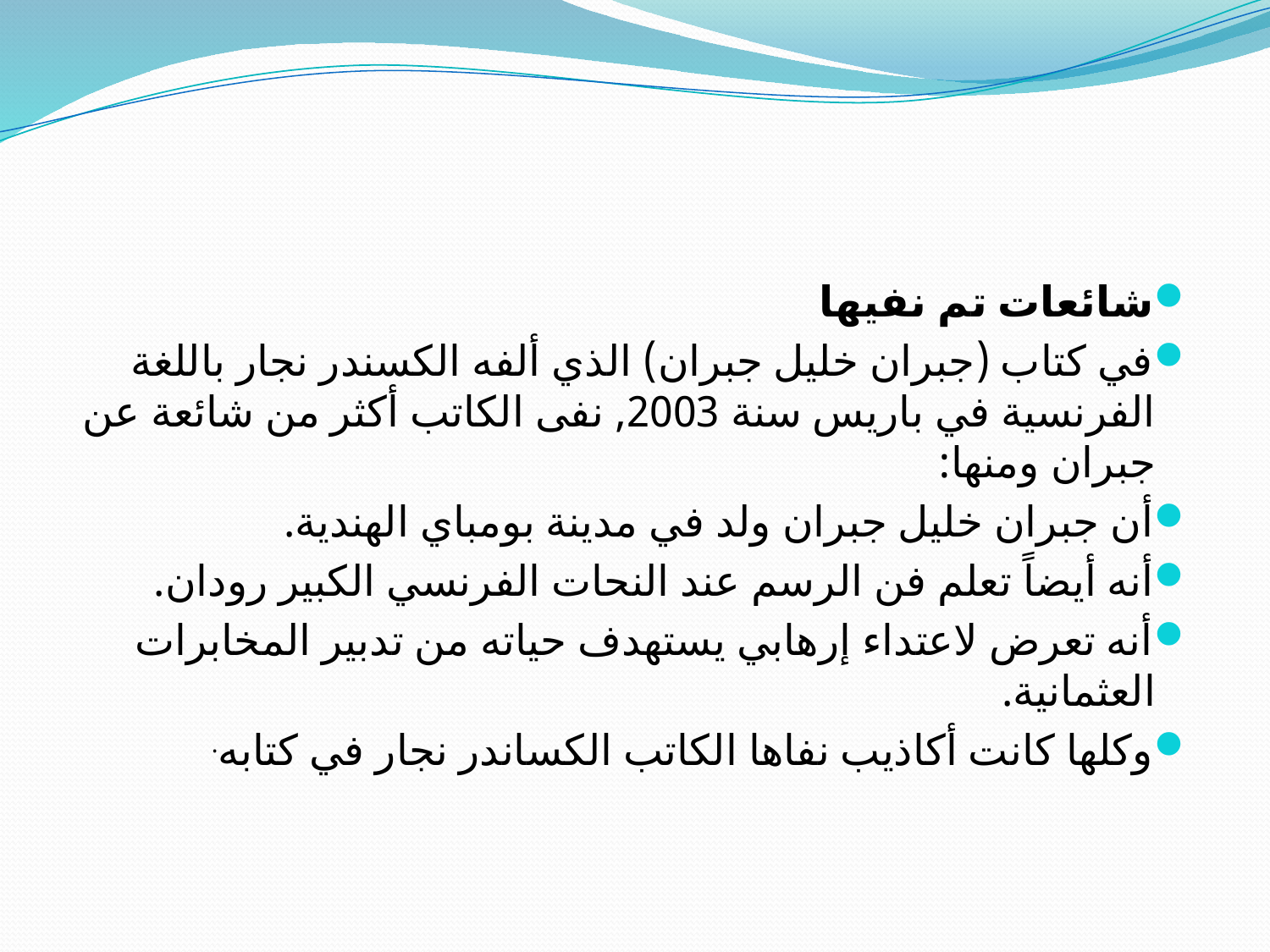

#
شائعات تم نفيها
في كتاب (جبران خليل جبران) الذي ألفه الكسندر نجار باللغة الفرنسية في باريس سنة 2003, نفى الكاتب أكثر من شائعة عن جبران ومنها:
أن جبران خليل جبران ولد في مدينة بومباي الهندية.
أنه أيضاً تعلم فن الرسم عند النحات الفرنسي الكبير رودان.
أنه تعرض لاعتداء إرهابي يستهدف حياته من تدبير المخابرات العثمانية.
وكلها كانت أكاذيب نفاها الكاتب الكساندر نجار في كتابه.